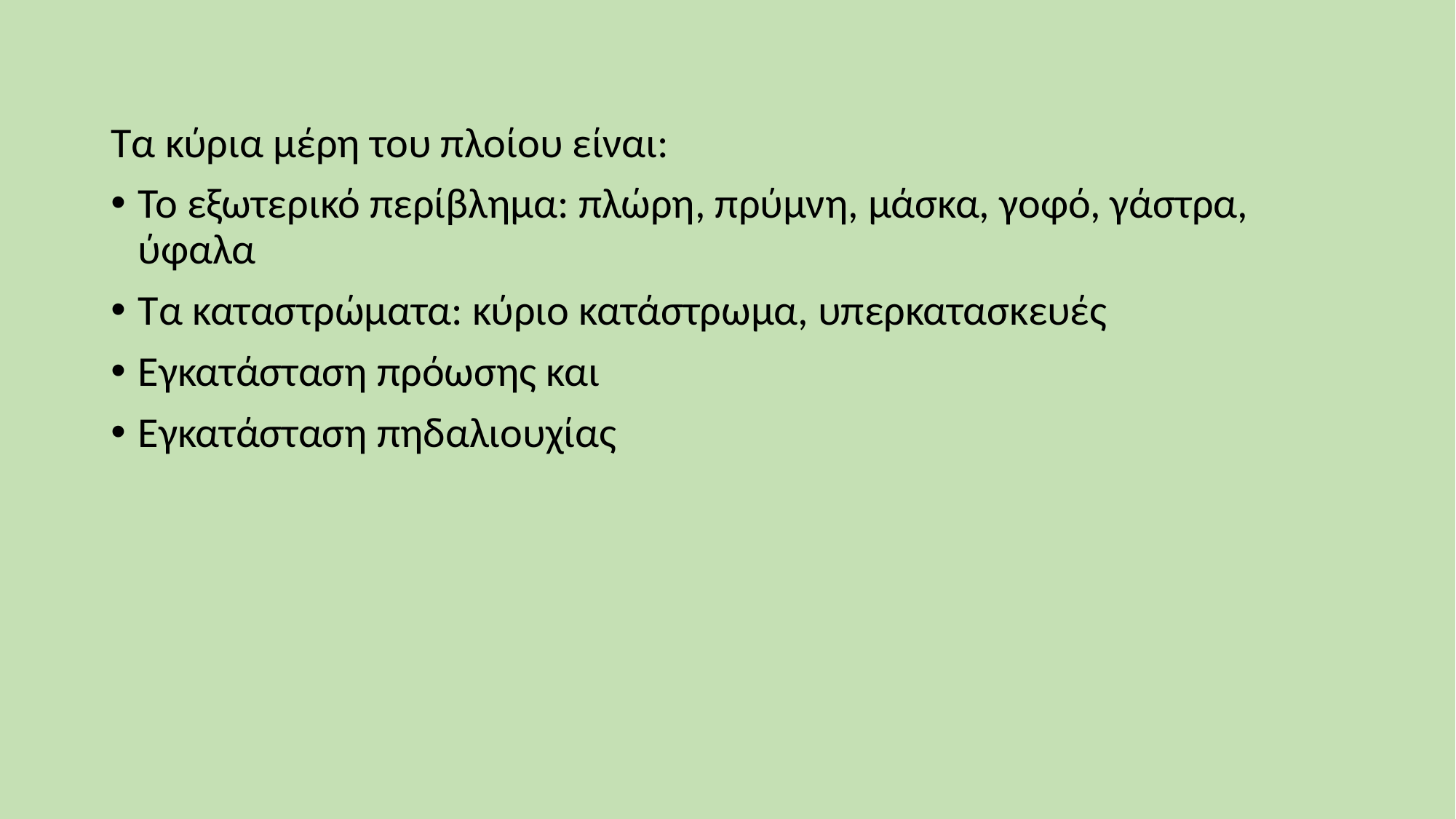

Τα κύρια μέρη του πλοίου είναι:
Το εξωτερικό περίβλημα: πλώρη, πρύμνη, μάσκα, γοφό, γάστρα, ύφαλα
Τα καταστρώματα: κύριο κατάστρωμα, υπερκατασκευές
Εγκατάσταση πρόωσης και
Εγκατάσταση πηδαλιουχίας